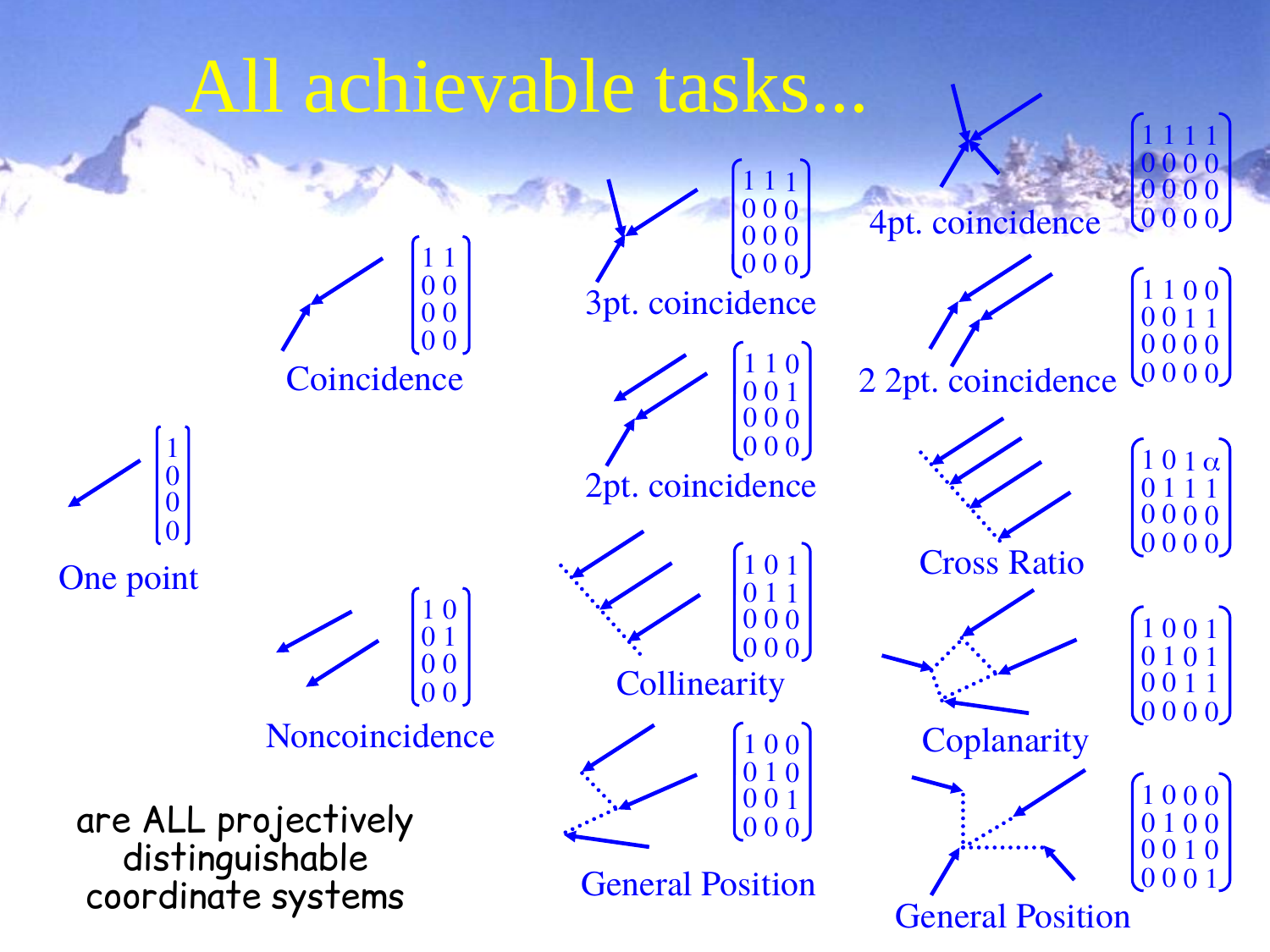

All achievable tasks...

1
1
1
1

0
0
0
0
0
0
0
0
0
0
0
0

1
1
1

0
0
0
0
0
0
0
0
0

4pt. coincidence
1
1

0
0
0
0
0
0

1
1
0
0

0
0
1
1
0
0
0
0
0
0
0
0
3pt. coincidence

1
1
0

0
0
1
0
0
0
0
0
0
Coincidence
2 2pt. coincidence

1

0
0
0
1
0
1
α

0
1
1
1
0
0
0
0
0
0
0
0

2pt. coincidence

Cross Ratio
1
0
1

0
1
1
0
0
0
0
0
0

One point

1
0

0
1
0
0
0
0

1
0
0
1

0
1
0
1
0
0
1
1
0
0
0
0

Collinearity

Noncoincidence
Coplanarity
1
0
0

0
1
0
0
0
1
0
0
0

1
0
0
0

0
1
0
0
0
0
1
0
0
0
0
1

are ALL projectively distinguishable coordinate systems

General Position

General Position